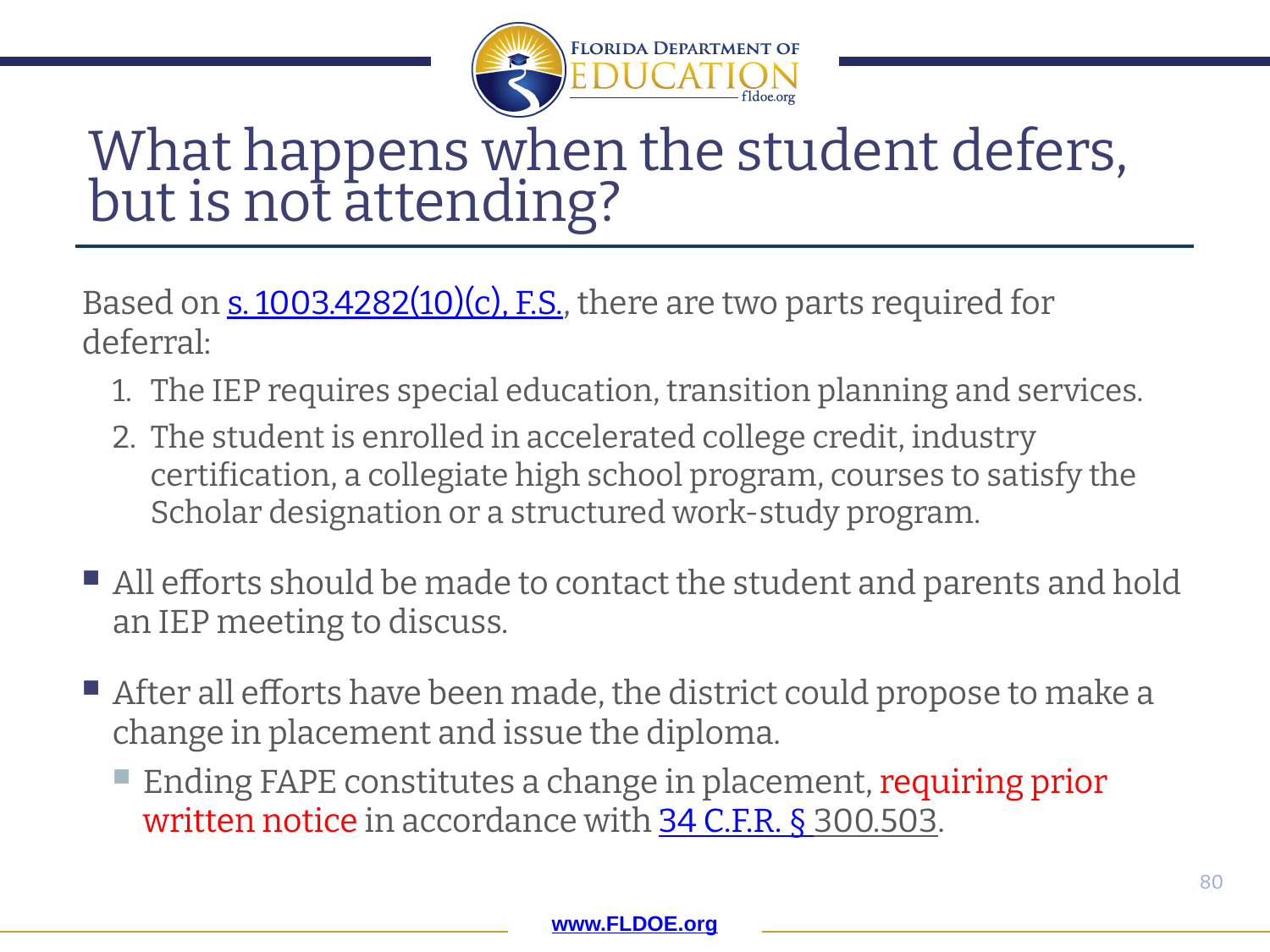

# What happens when the student defers, but is not attending?
Based on s. 1003.4282(10)(c), F.S., there are two parts required for deferral:
1.		The IEP requires special education, transition planning and services.
2. 	The student is enrolled in accelerated college credit, industry certification, a collegiate high school program, courses to satisfy the Scholar designation or a structured work-study program.
All efforts should be made to contact the student and parents and hold an IEP meeting to discuss.
After all efforts have been made, the district could propose to make a change in placement and issue the diploma.
Ending FAPE constitutes a change in placement, requiring prior written notice in accordance with 34 C.F.R. § 300.503.